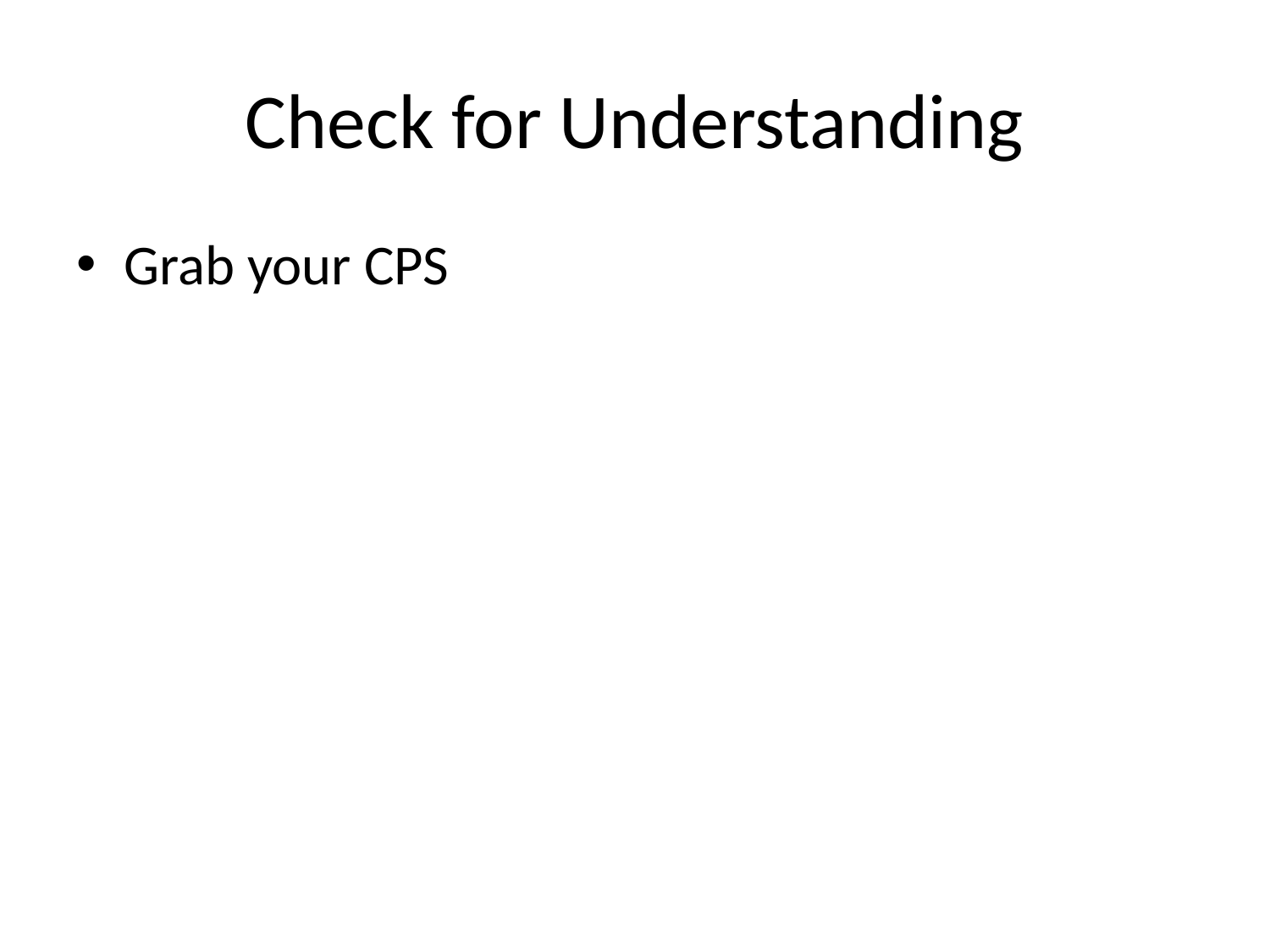

# Check for Understanding
Grab your CPS